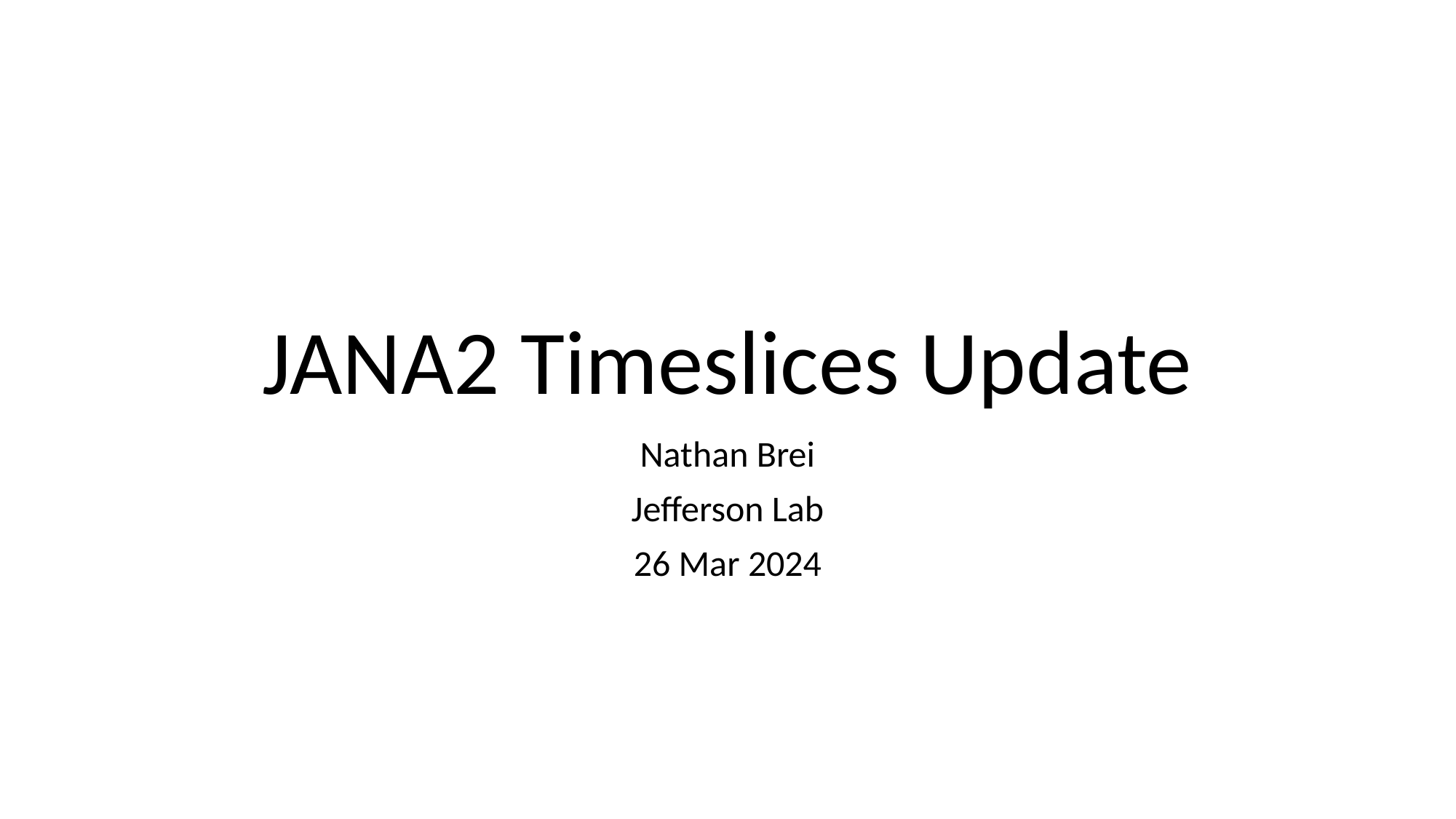

# JANA2 Timeslices Update
Nathan Brei
Jefferson Lab
26 Mar 2024